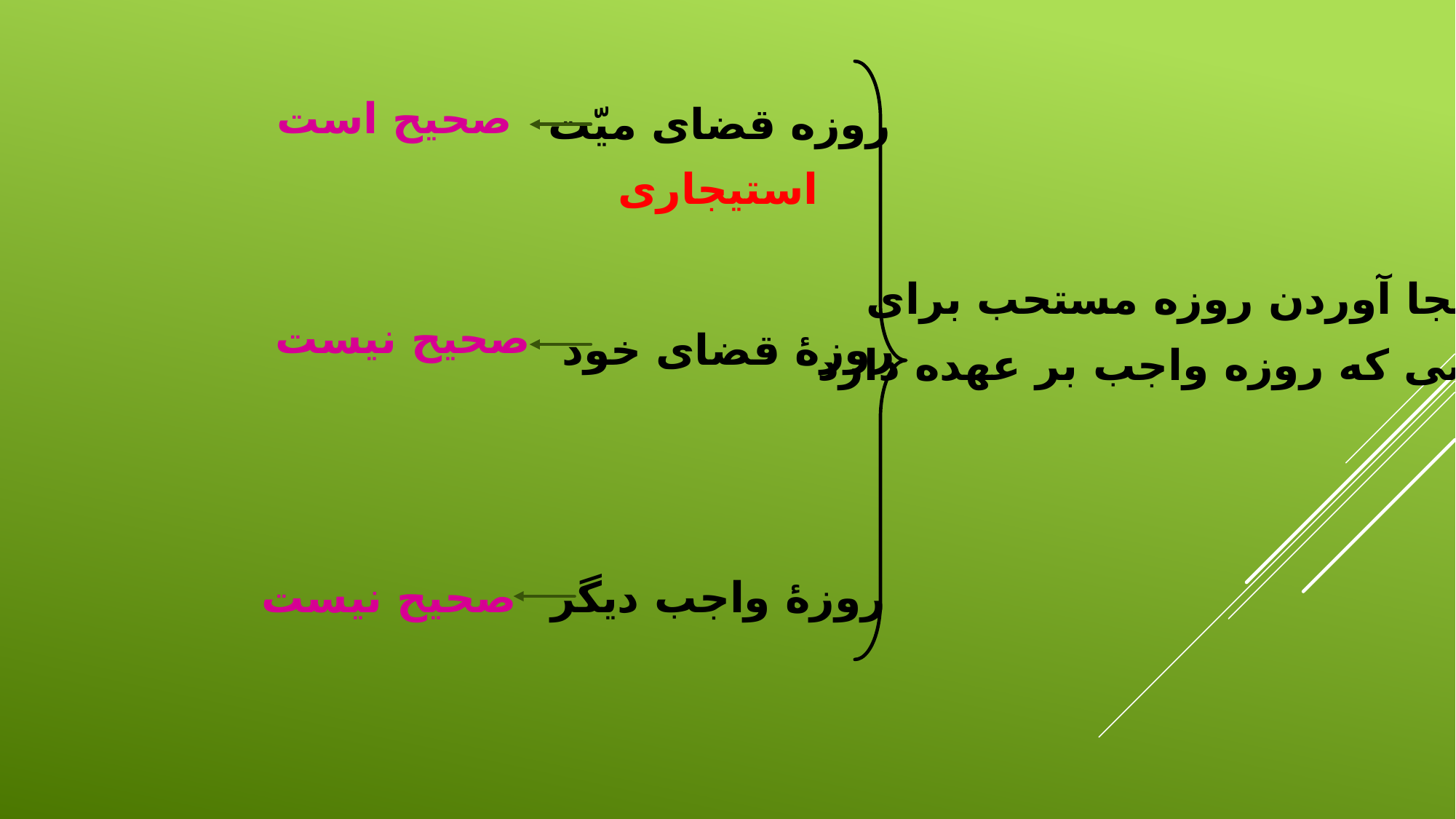

صحیح است
روزه قضای میّت
استیجاری
2. بجا آوردن روزه مستحب برای
 کسی که روزه واجب بر عهده دارد
صحیح نیست
روزۀ قضای خود
صحیح نیست
روزۀ واجب دیگر